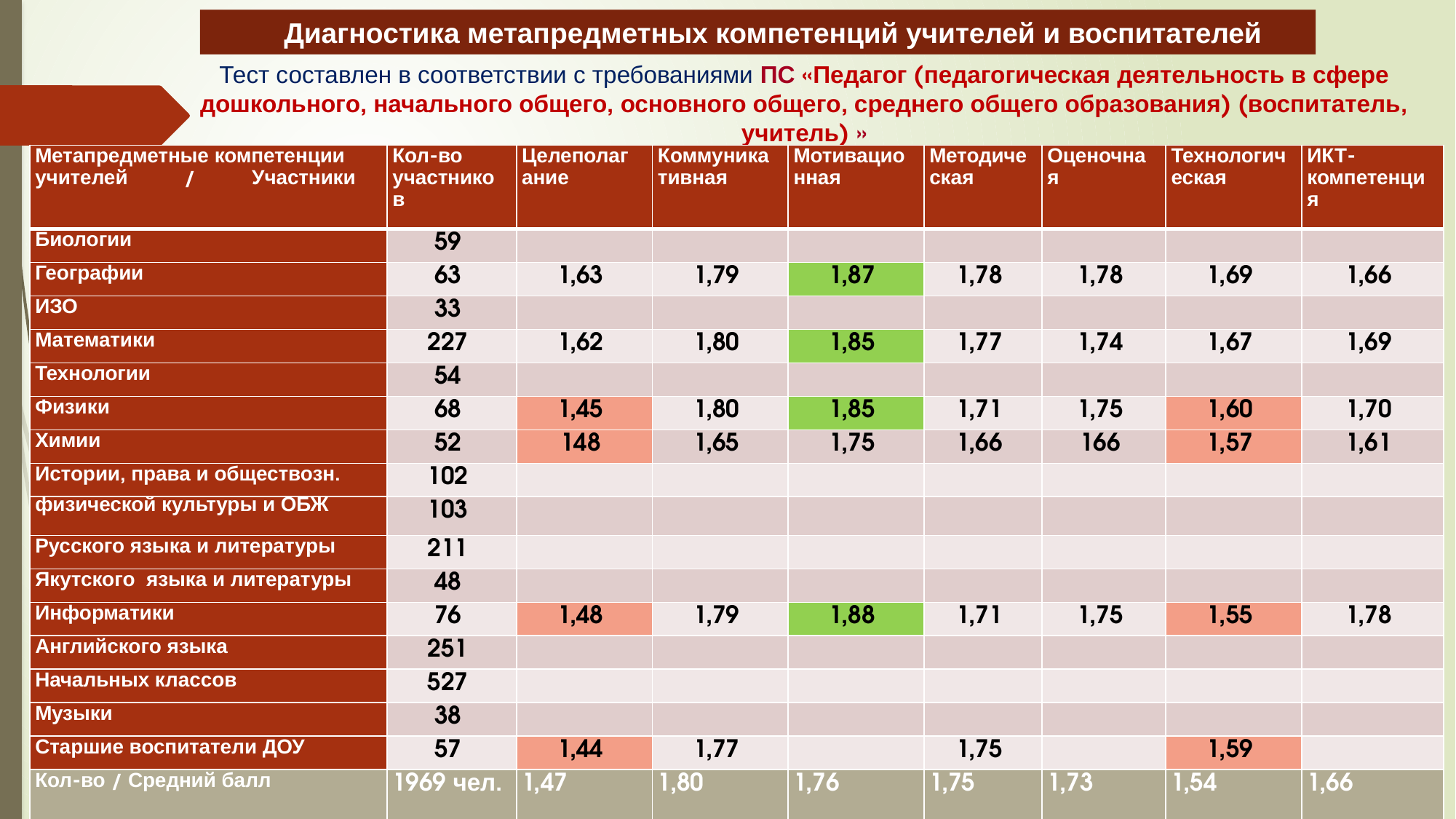

Диагностика метапредметных компетенций учителей и воспитателей
Тест составлен в соответствии с требованиями ПС «Педагог (педагогическая деятельность в сфере дошкольного, начального общего, основного общего, среднего общего образования) (воспитатель, учитель) »
| Метапредметные компетенции учителей / Участники | Кол-во участников | Целеполагание | Коммуникативная | Мотивационная | Методическая | Оценочная | Технологическая | ИКТ-компетенция |
| --- | --- | --- | --- | --- | --- | --- | --- | --- |
| Биологии | 59 |  |  |  |  |  |  |  |
| Географии | 63 | 1,63 | 1,79 | 1,87 | 1,78 | 1,78 | 1,69 | 1,66 |
| ИЗО | 33 |  |  |  |  |  |  |  |
| Математики | 227 | 1,62 | 1,80 | 1,85 | 1,77 | 1,74 | 1,67 | 1,69 |
| Технологии | 54 |  |  |  |  |  |  |  |
| Физики | 68 | 1,45 | 1,80 | 1,85 | 1,71 | 1,75 | 1,60 | 1,70 |
| Химии | 52 | 148 | 1,65 | 1,75 | 1,66 | 166 | 1,57 | 1,61 |
| Истории, права и обществозн. | 102 |  |  |  |  |  |  |  |
| физической культуры и ОБЖ | 103 |  |  |  |  |  |  |  |
| Русского языка и литературы | 211 |  |  |  |  |  |  |  |
| Якутского языка и литературы | 48 |  |  |  |  |  |  |  |
| Информатики | 76 | 1,48 | 1,79 | 1,88 | 1,71 | 1,75 | 1,55 | 1,78 |
| Английского языка | 251 |  |  |  |  |  |  |  |
| Начальных классов | 527 |  |  |  |  |  |  |  |
| Музыки | 38 |  |  |  |  |  |  |  |
| Старшие воспитатели ДОУ | 57 | 1,44 | 1,77 |  | 1,75 |  | 1,59 |  |
| Кол-во / Средний балл | 1969 чел. | 1,47 | 1,80 | 1,76 | 1,75 | 1,73 | 1,54 | 1,66 |